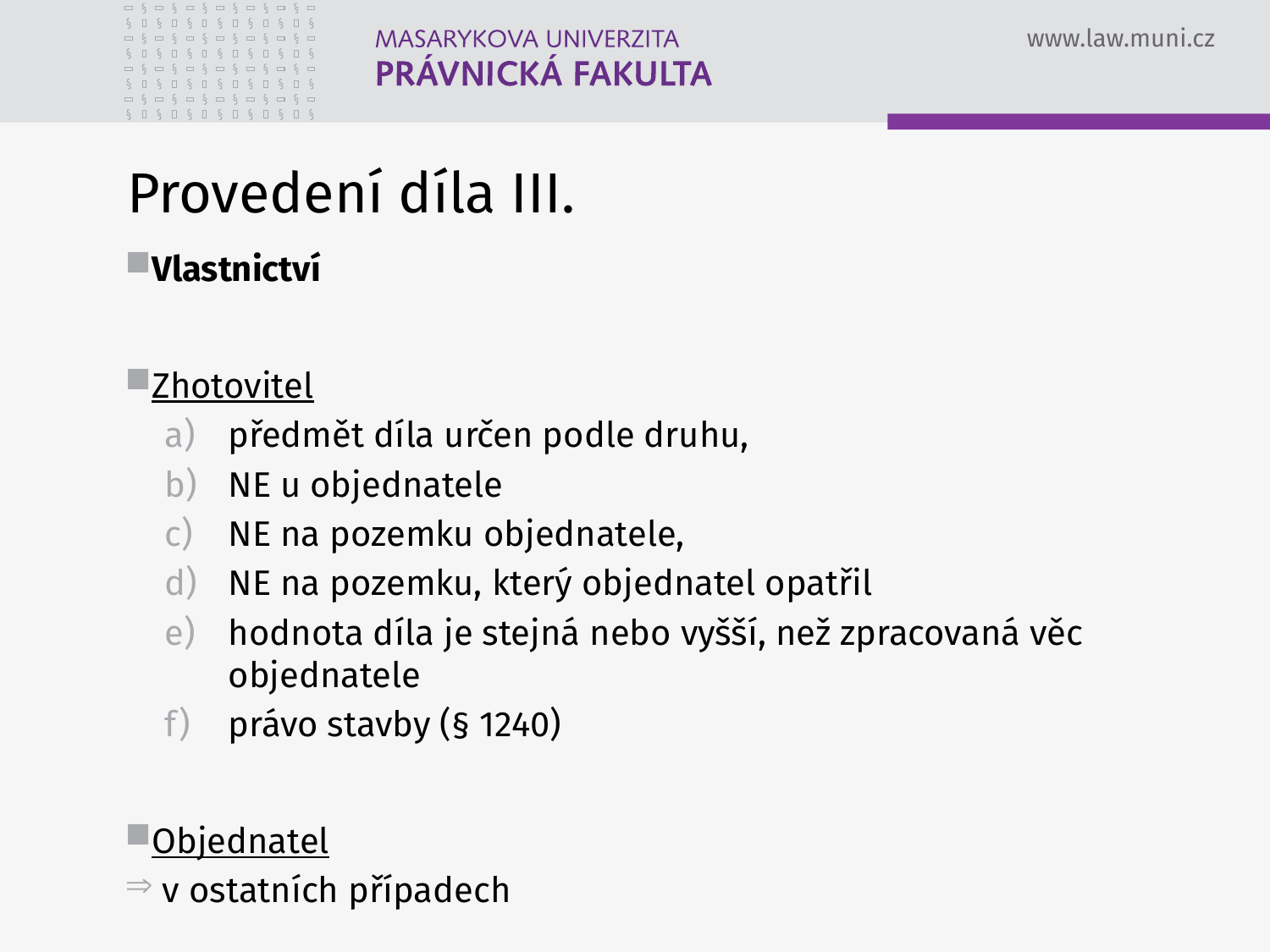

# Provedení díla III.
Vlastnictví

Zhotovitel
předmět díla určen podle druhu,
NE u objednatele
NE na pozemku objednatele,
NE na pozemku, který objednatel opatřil
hodnota díla je stejná nebo vyšší, než zpracovaná věc objednatele
právo stavby (§ 1240)

Objednatel
 v ostatních případech